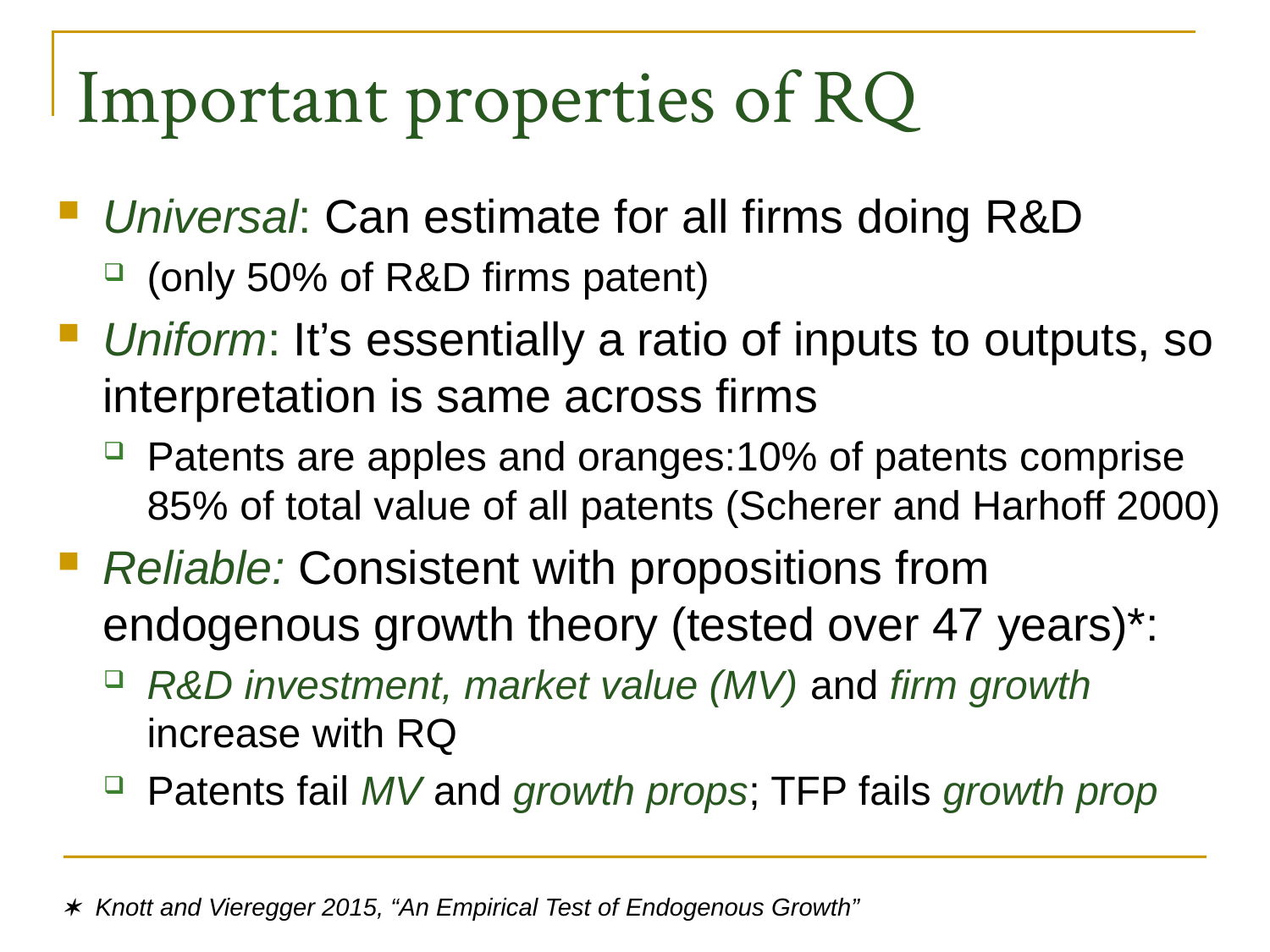

# Important properties of RQ
Universal: Can estimate for all firms doing R&D
(only 50% of R&D firms patent)
Uniform: It’s essentially a ratio of inputs to outputs, so interpretation is same across firms
Patents are apples and oranges:10% of patents comprise 85% of total value of all patents (Scherer and Harhoff 2000)
Reliable: Consistent with propositions from endogenous growth theory (tested over 47 years)*:
R&D investment, market value (MV) and firm growth increase with RQ
Patents fail MV and growth props; TFP fails growth prop
* Knott and Vieregger 2015, “An Empirical Test of Endogenous Growth”